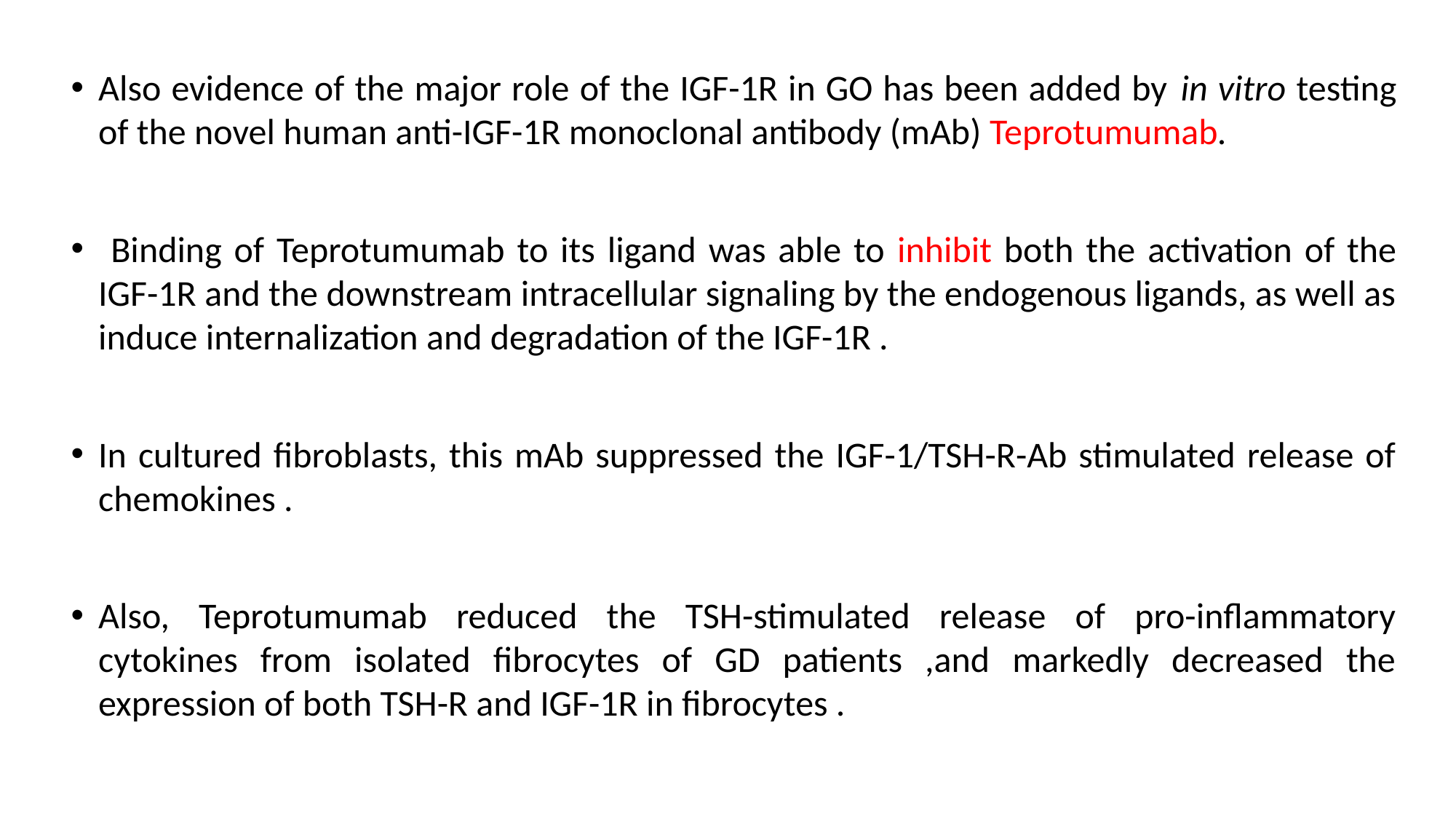

Also evidence of the major role of the IGF-1R in GO has been added by in vitro testing of the novel human anti-IGF-1R monoclonal antibody (mAb) Teprotumumab.

 Binding of Teprotumumab to its ligand was able to inhibit both the activation of the IGF-1R and the downstream intracellular signaling by the endogenous ligands, as well as induce internalization and degradation of the IGF-1R .

In cultured fibroblasts, this mAb suppressed the IGF-1/TSH-R-Ab stimulated release of chemokines .

Also, Teprotumumab reduced the TSH-stimulated release of pro-inflammatory cytokines from isolated fibrocytes of GD patients ,and markedly decreased the expression of both TSH-R and IGF-1R in fibrocytes .